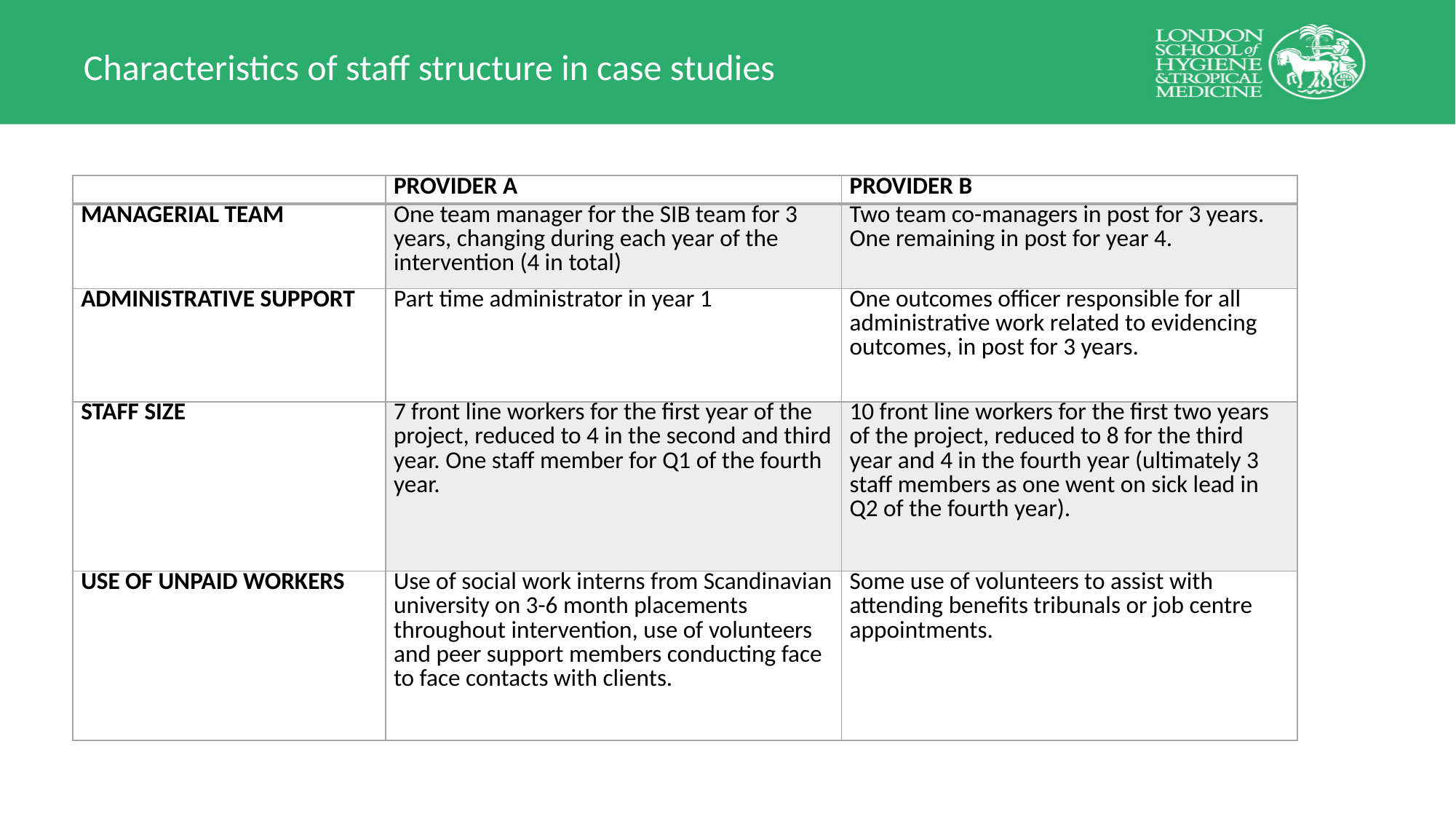

# Characteristics of staff structure in case studies
|  | Provider A | Provider B |
| --- | --- | --- |
| Managerial team | One team manager for the SIB team for 3 years, changing during each year of the intervention (4 in total) | Two team co-managers in post for 3 years. One remaining in post for year 4. |
| Administrative support | Part time administrator in year 1 | One outcomes officer responsible for all administrative work related to evidencing outcomes, in post for 3 years. |
| Staff size | 7 front line workers for the first year of the project, reduced to 4 in the second and third year. One staff member for Q1 of the fourth year. | 10 front line workers for the first two years of the project, reduced to 8 for the third year and 4 in the fourth year (ultimately 3 staff members as one went on sick lead in Q2 of the fourth year). |
| Use of unpaid workers | Use of social work interns from Scandinavian university on 3-6 month placements throughout intervention, use of volunteers and peer support members conducting face to face contacts with clients. | Some use of volunteers to assist with attending benefits tribunals or job centre appointments. |